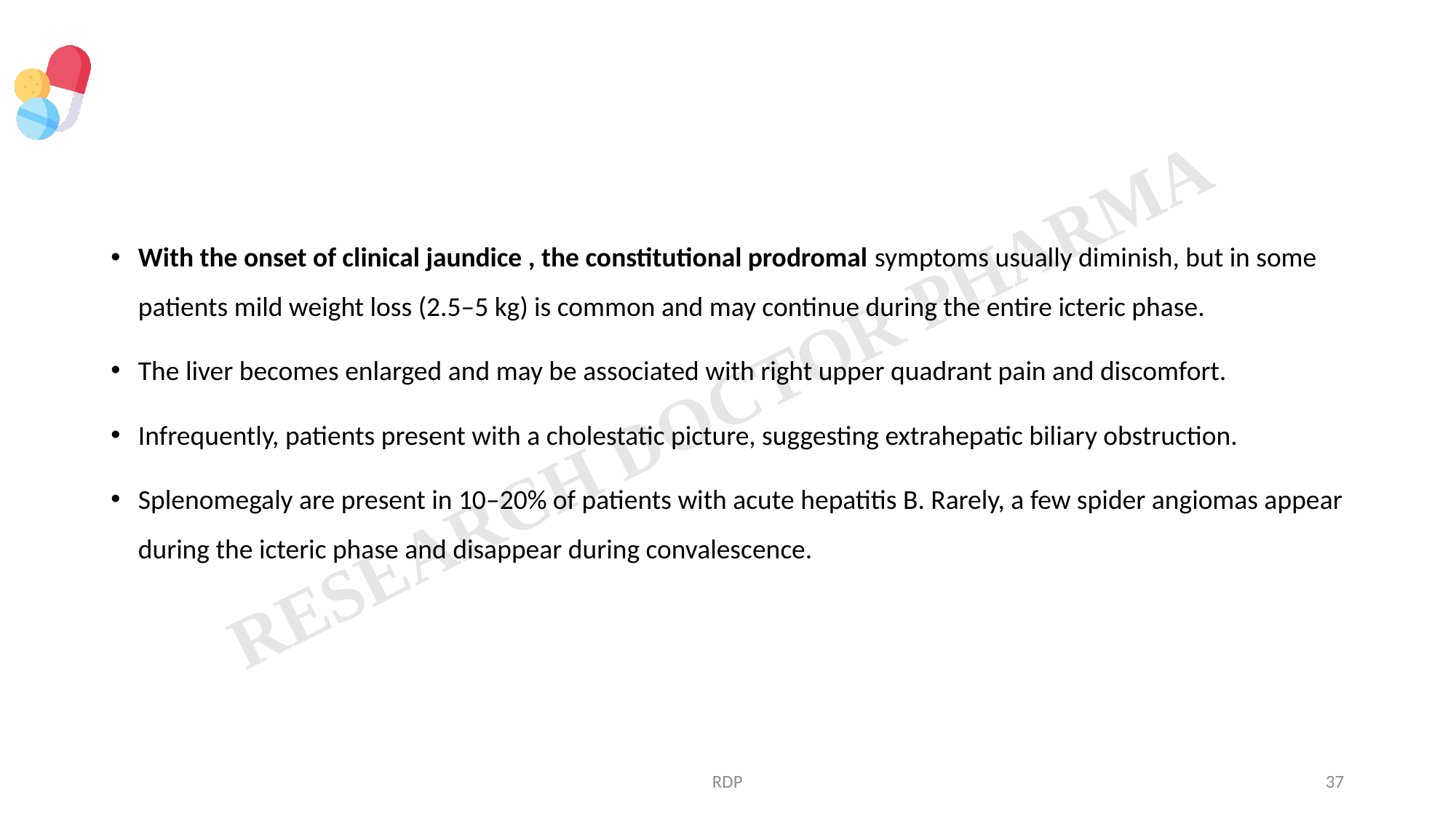

With the onset of clinical jaundice , the constitutional prodromal symptoms usually diminish, but in some patients mild weight loss (2.5–5 kg) is common and may continue during the entire icteric phase.
The liver becomes enlarged and may be associated with right upper quadrant pain and discomfort.
Infrequently, patients present with a cholestatic picture, suggesting extrahepatic biliary obstruction.
Splenomegaly are present in 10–20% of patients with acute hepatitis B. Rarely, a few spider angiomas appear during the icteric phase and disappear during convalescence.
RDP
37